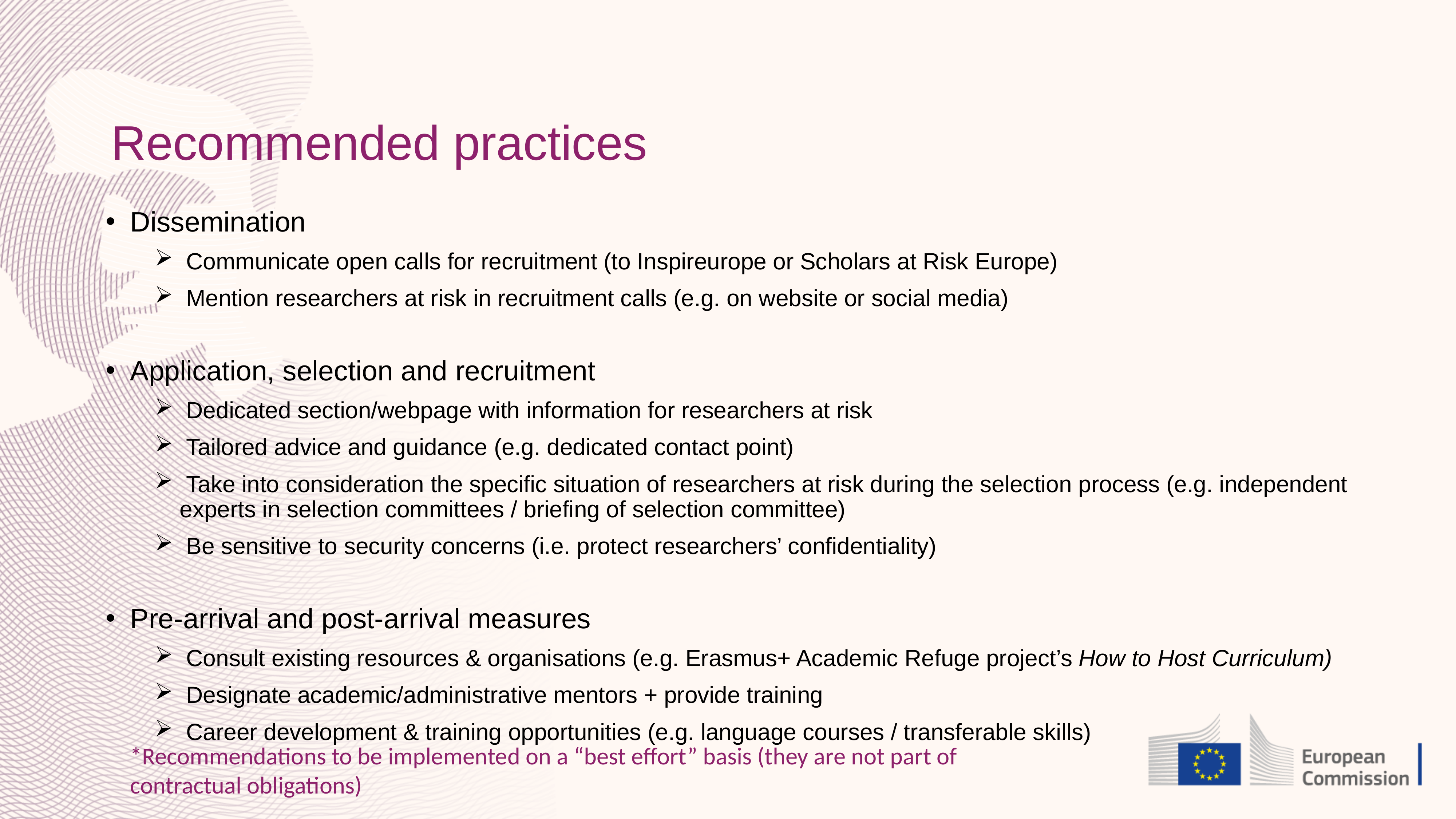

# Recommended practices
Dissemination
 Communicate open calls for recruitment (to Inspireurope or Scholars at Risk Europe)
 Mention researchers at risk in recruitment calls (e.g. on website or social media)

Application, selection and recruitment
 Dedicated section/webpage with information for researchers at risk
 Tailored advice and guidance (e.g. dedicated contact point)
 Take into consideration the specific situation of researchers at risk during the selection process (e.g. independent experts in selection committees / briefing of selection committee)
 Be sensitive to security concerns (i.e. protect researchers’ confidentiality)

Pre-arrival and post-arrival measures
 Consult existing resources & organisations (e.g. Erasmus+ Academic Refuge project’s How to Host Curriculum)
 Designate academic/administrative mentors + provide training
 Career development & training opportunities (e.g. language courses / transferable skills)
*Recommendations to be implemented on a “best effort” basis (they are not part of contractual obligations)